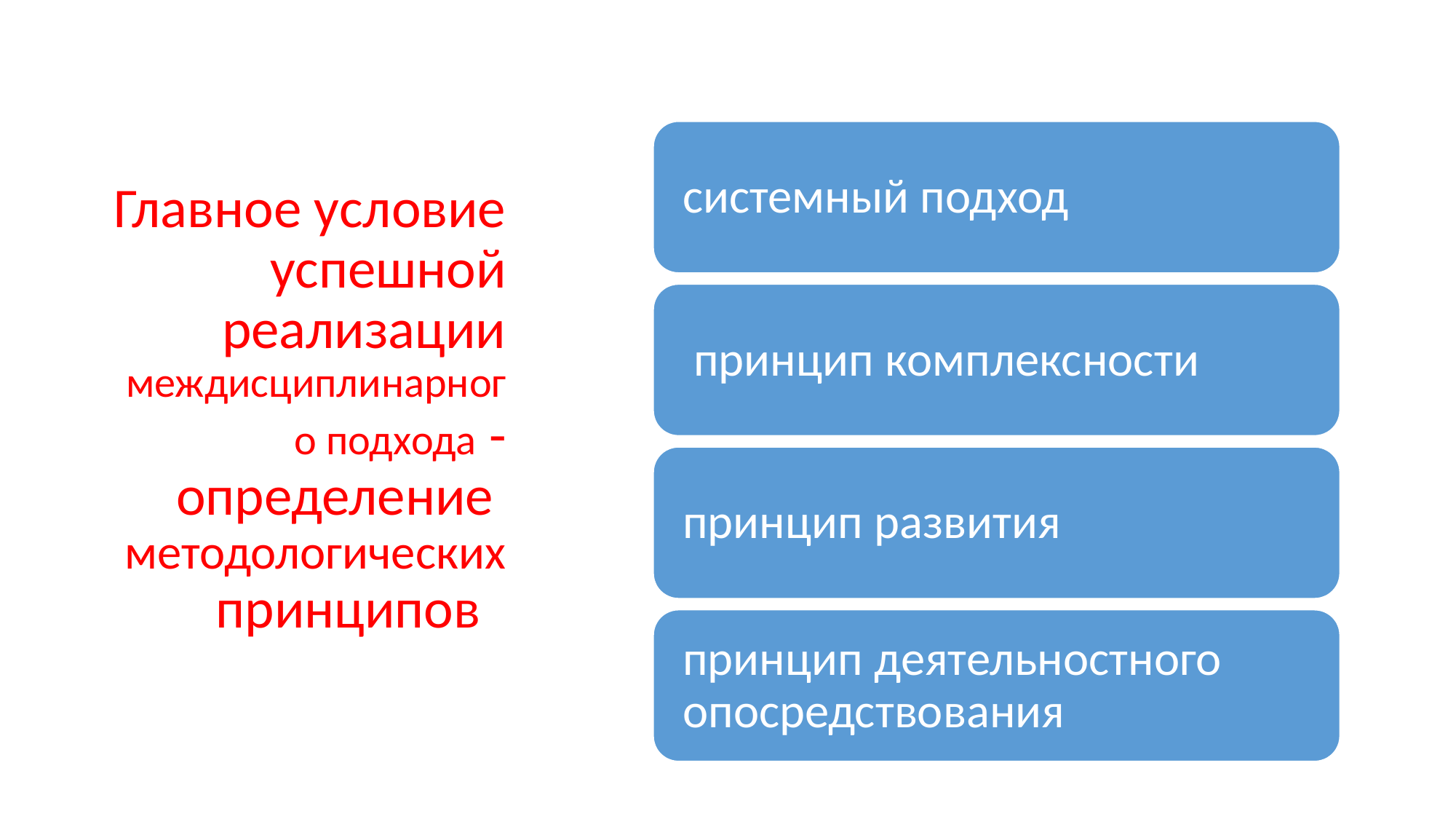

# Главное условие успешной реализации междисциплинарного подхода -определение  методологических принципов
системный подход
 принцип комплексности
принцип развития
принцип деятельностного опосредствования